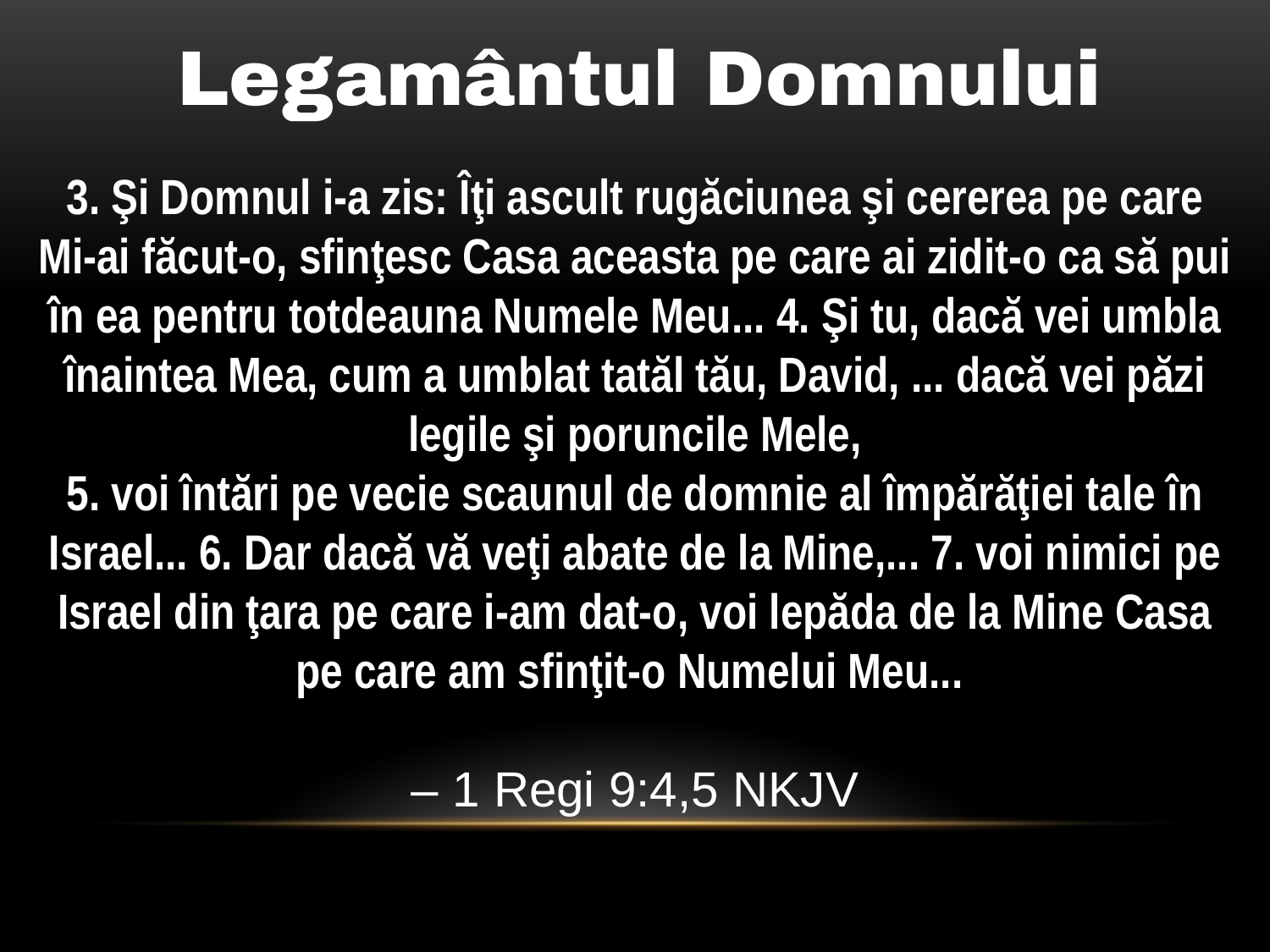

Legamântul Domnului
3. Şi Domnul i-a zis: Îţi ascult rugăciunea şi cererea pe care Mi-ai făcut-o, sfinţesc Casa aceasta pe care ai zidit-o ca să pui în ea pentru totdeauna Numele Meu... 4. Şi tu, dacă vei umbla înaintea Mea, cum a umblat tatăl tău, David, ... dacă vei păzi legile şi poruncile Mele,
5. voi întări pe vecie scaunul de domnie al împărăţiei tale în Israel... 6. Dar dacă vă veţi abate de la Mine,... 7. voi nimici pe Israel din ţara pe care i-am dat-o, voi lepăda de la Mine Casa pe care am sfinţit-o Numelui Meu...

– 1 Regi 9:4,5 NKJV